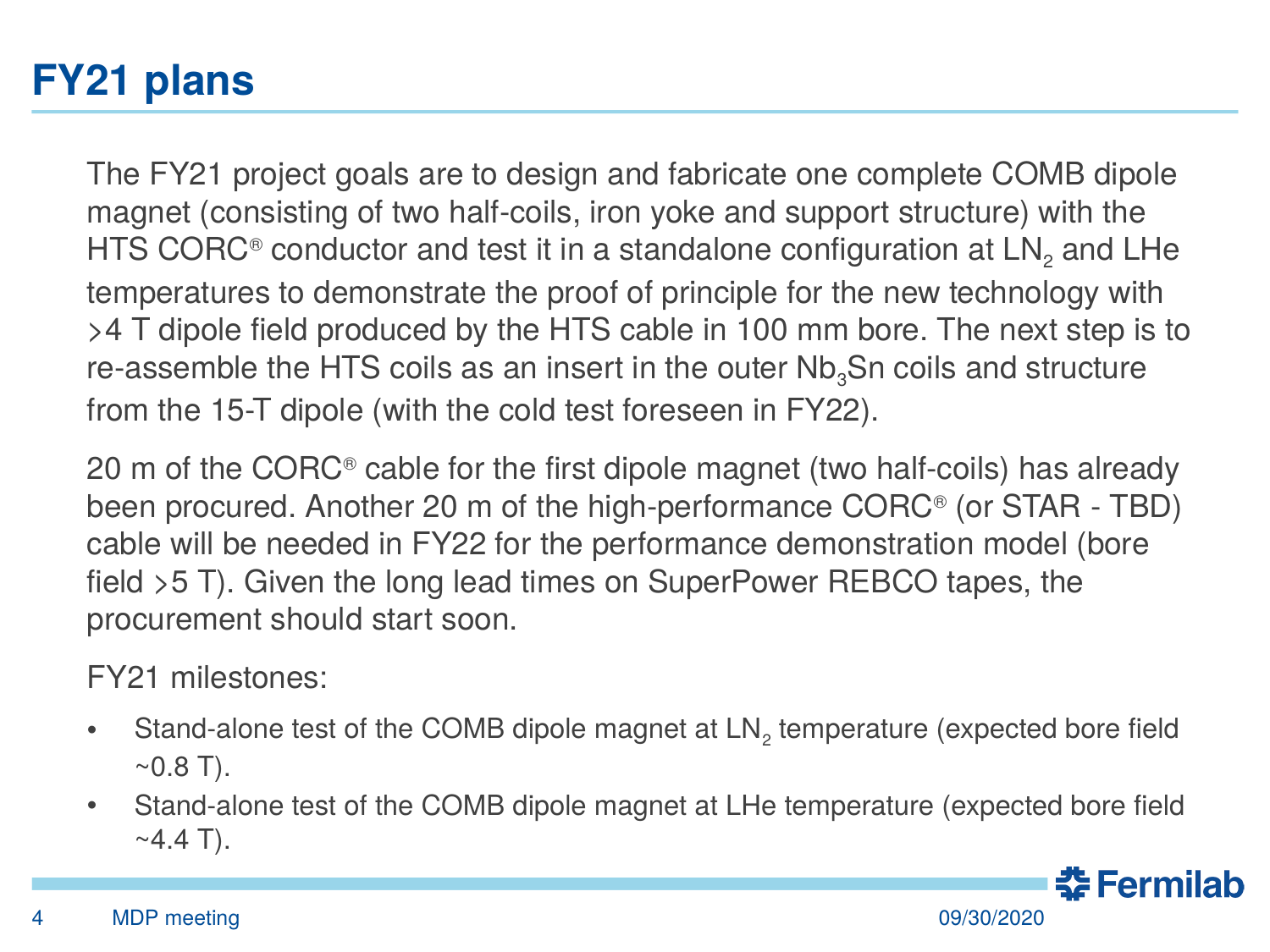

# FY21 plans
The FY21 project goals are to design and fabricate one complete COMB dipole magnet (consisting of two half-coils, iron yoke and support structure) with the HTS CORC® conductor and test it in a standalone configuration at LN2 and LHe temperatures to demonstrate the proof of principle for the new technology with >4 T dipole field produced by the HTS cable in 100 mm bore. The next step is to re-assemble the HTS coils as an insert in the outer Nb­3Sn coils and structure from the 15-T dipole (with the cold test foreseen in FY22).
20 m of the CORC® cable for the first dipole magnet (two half-coils) has already been procured. Another 20 m of the high-performance CORC® (or STAR - TBD) cable will be needed in FY22 for the performance demonstration model (bore field >5 T). Given the long lead times on SuperPower REBCO tapes, the procurement should start soon.
FY21 milestones:
Stand-alone test of the COMB dipole magnet at LN2 temperature (expected bore field ~0.8 T).
Stand-alone test of the COMB dipole magnet at LHe temperature (expected bore field ~4.4 T).

4
MDP meeting
09/30/2020